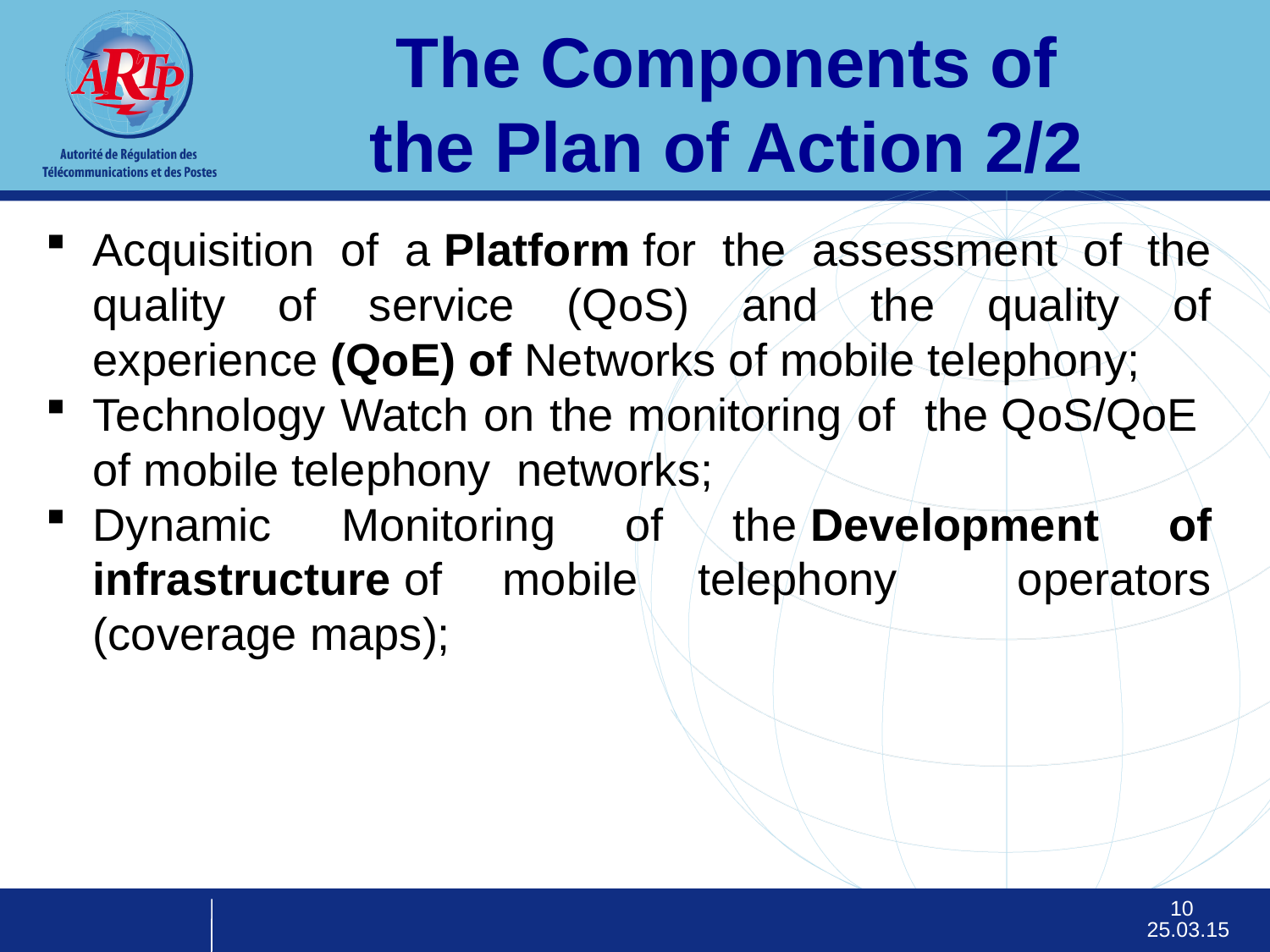

The Components of the Plan of Action 2/2
Acquisition of a Platform for the assessment of the quality of service (QoS) and the quality of experience (QoE) of Networks of mobile telephony;
Technology Watch on the monitoring of  the QoS/QoE  of mobile telephony  networks;
Dynamic Monitoring of the Development of infrastructure of mobile telephony  operators (coverage maps);

10